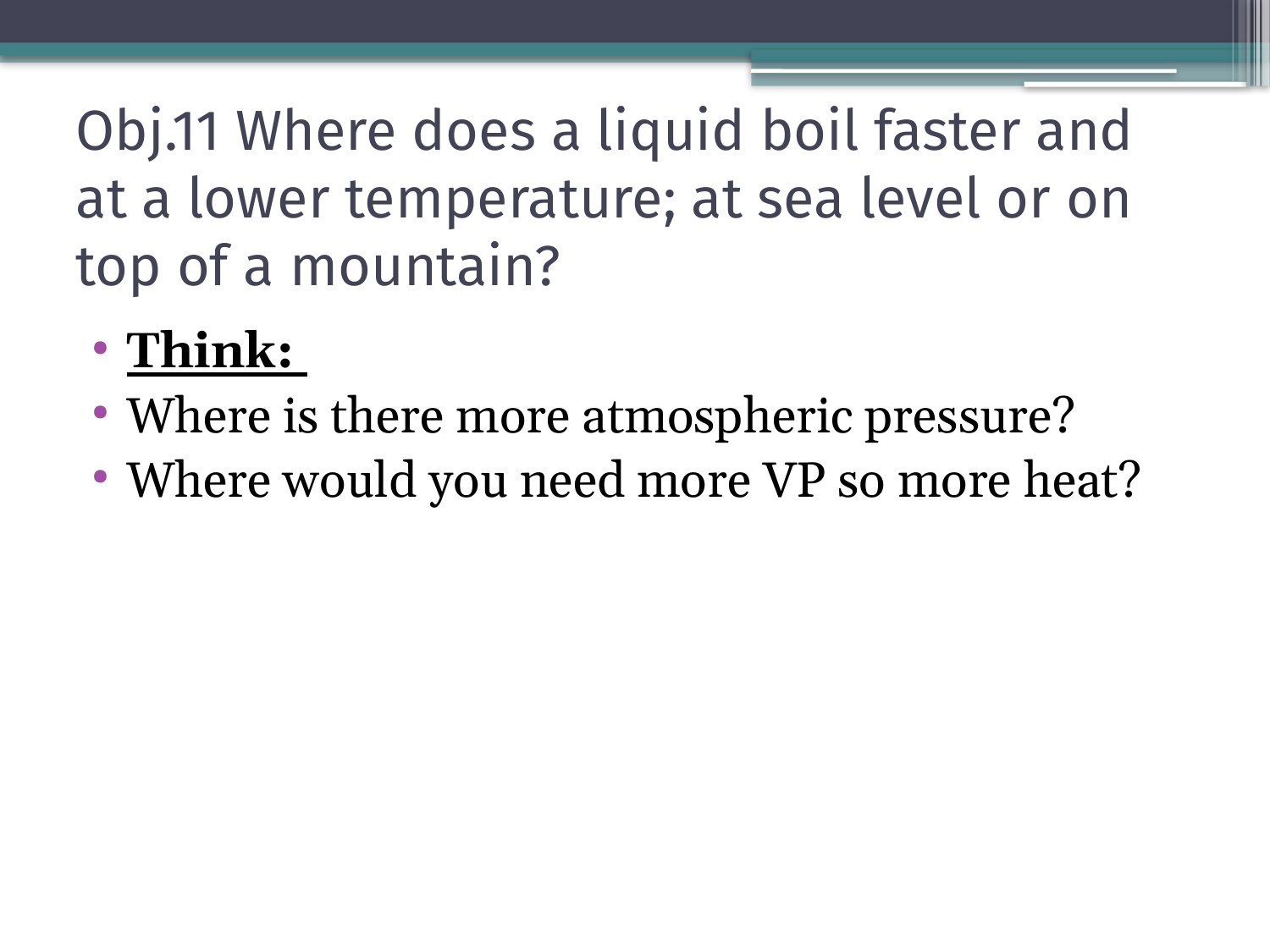

# Obj.11 Where does a liquid boil faster and at a lower temperature; at sea level or on top of a mountain?
Think:
Where is there more atmospheric pressure?
Where would you need more VP so more heat?